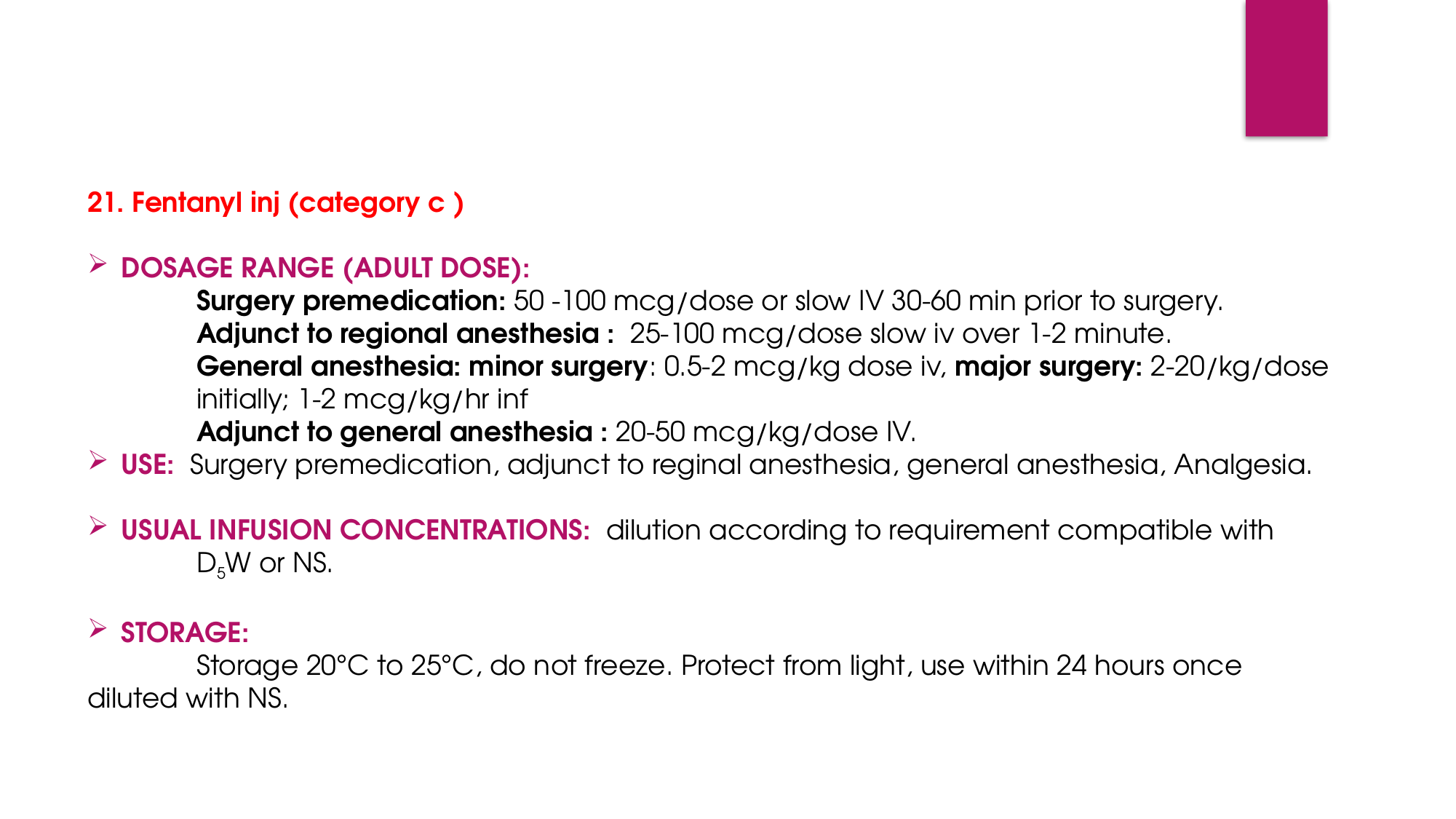

21. Fentanyl inj (category c )

DOSAGE RANGE (ADULT DOSE):
	Surgery premedication: 50 -100 mcg/dose or slow IV 30-60 min prior to surgery.
	Adjunct to regional anesthesia :  25-100 mcg/dose slow iv over 1-2 minute.
	General anesthesia: minor surgery: 0.5-2 mcg/kg dose iv, major surgery: 2-20/kg/dose 	initially; 1-2 mcg/kg/hr inf
	Adjunct to general anesthesia : 20-50 mcg/kg/dose IV.
USE:  Surgery premedication, adjunct to reginal anesthesia, general anesthesia, Analgesia.

USUAL INFUSION CONCENTRATIONS:  dilution according to requirement compatible with
	D5W or NS.

STORAGE:
	Storage 20°C to 25°C, do not freeze. Protect from light, use within 24 hours once 	diluted with NS.